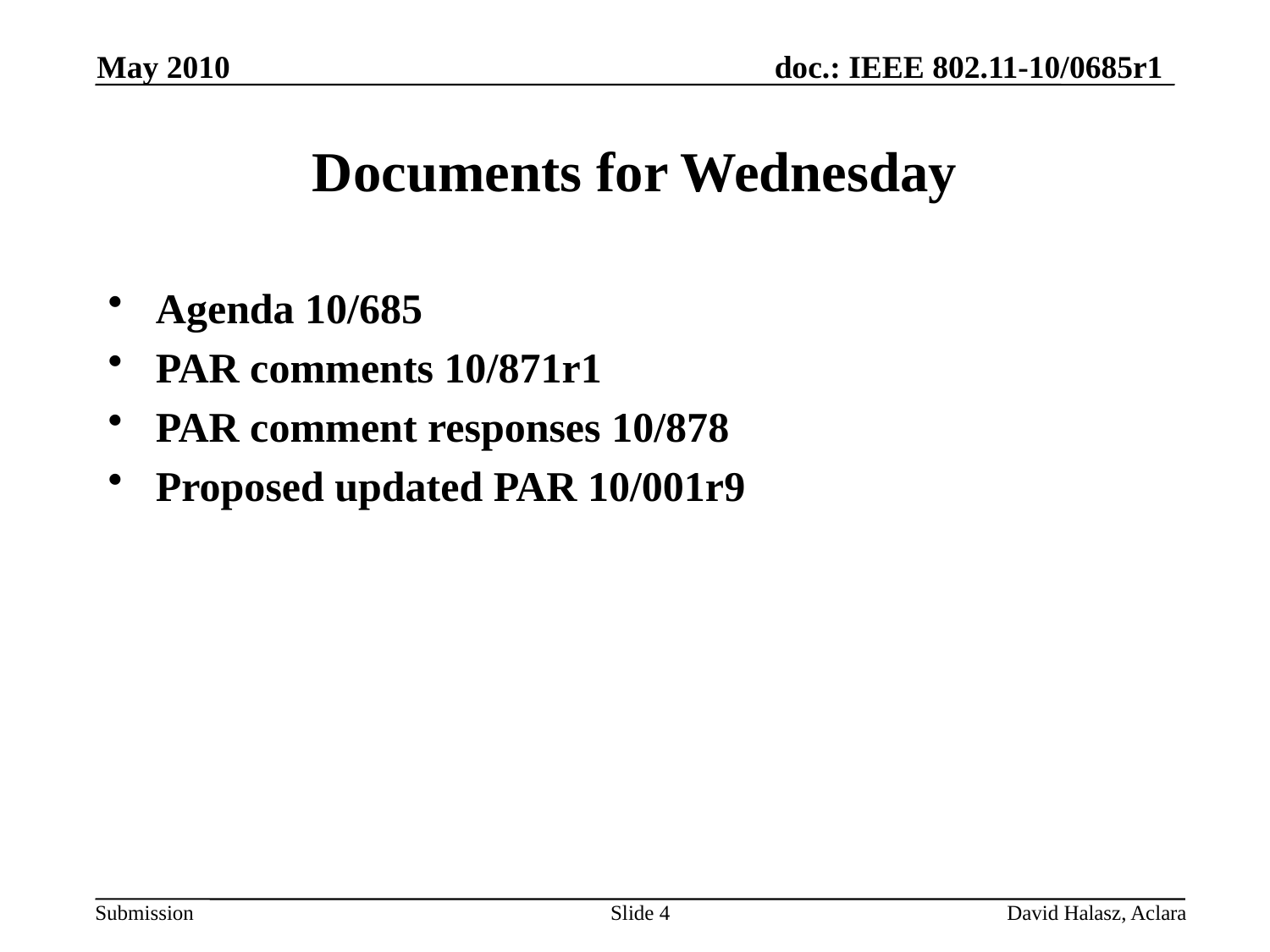

May 2010
# Documents for Wednesday
Agenda 10/685
PAR comments 10/871r1
PAR comment responses 10/878
Proposed updated PAR 10/001r9
Slide 4
David Halasz, Aclara